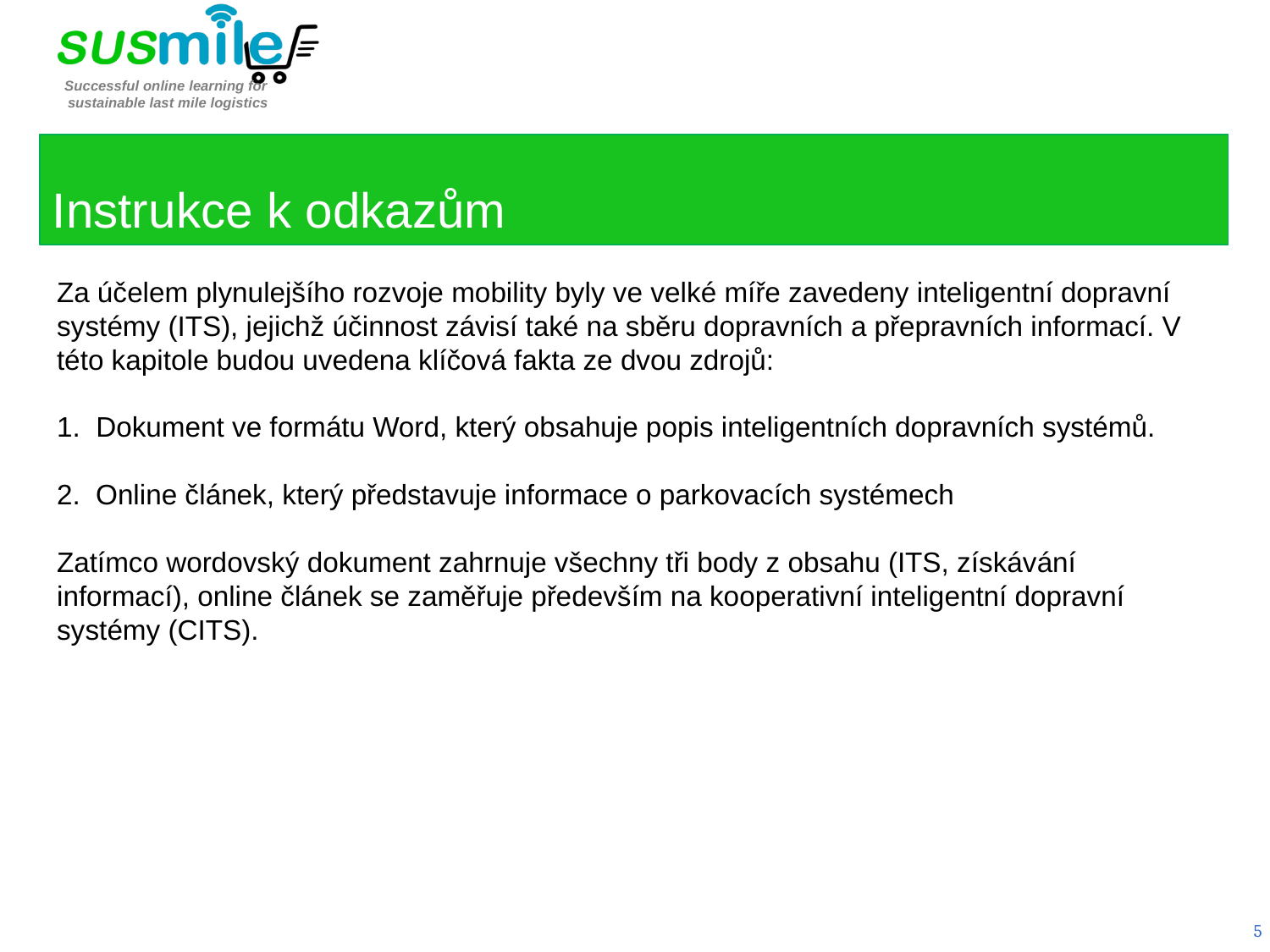

Instrukce k odkazům
Za účelem plynulejšího rozvoje mobility byly ve velké míře zavedeny inteligentní dopravní systémy (ITS), jejichž účinnost závisí také na sběru dopravních a přepravních informací. V této kapitole budou uvedena klíčová fakta ze dvou zdrojů:

1.  Dokument ve formátu Word, který obsahuje popis inteligentních dopravních systémů.

2.  Online článek, který představuje informace o parkovacích systémech

Zatímco wordovský dokument zahrnuje všechny tři body z obsahu (ITS, získávání informací), online článek se zaměřuje především na kooperativní inteligentní dopravní systémy (CITS).

5